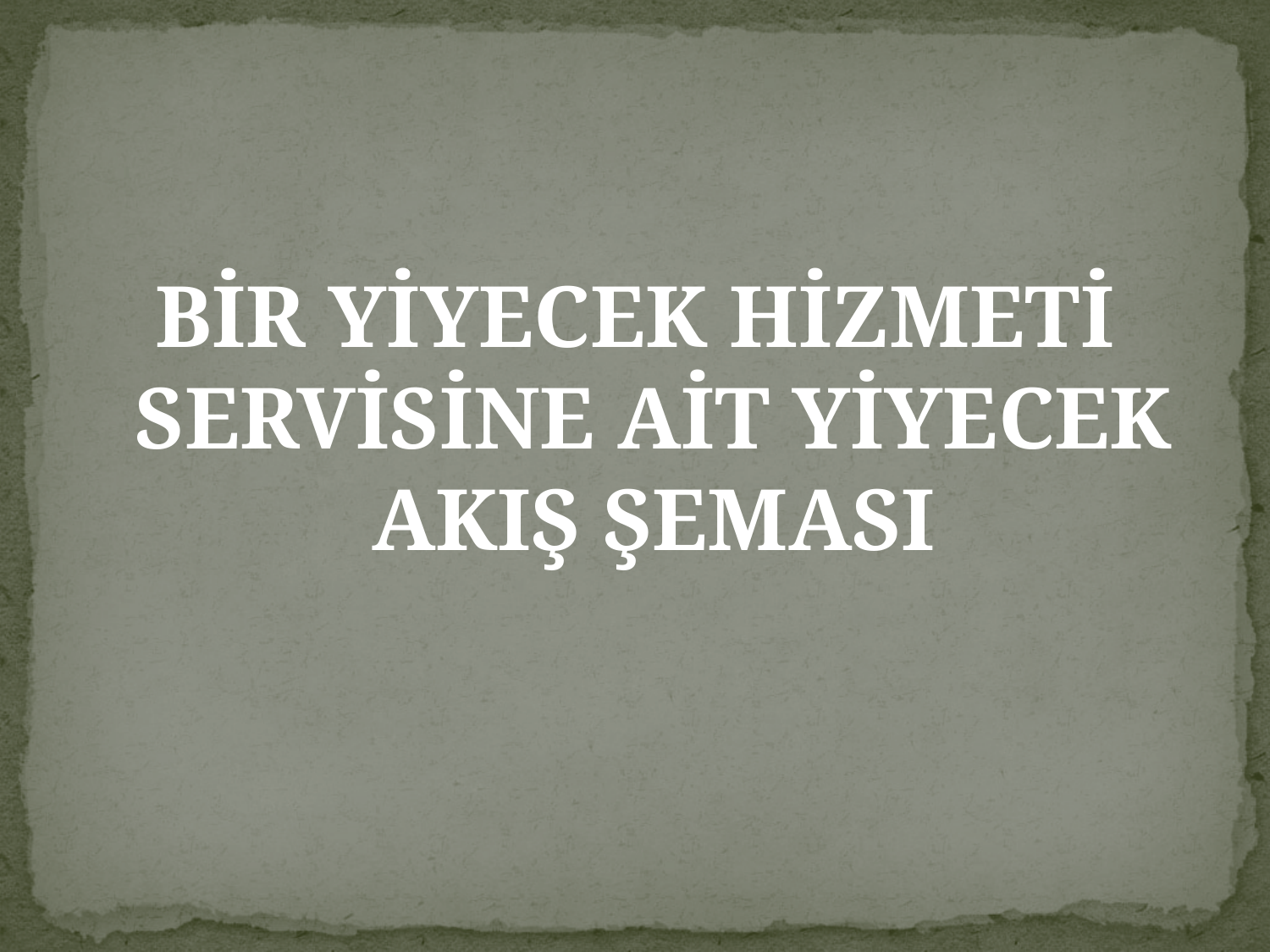

BİR YİYECEK HİZMETİ SERVİSİNE AİT YİYECEK AKIŞ ŞEMASI